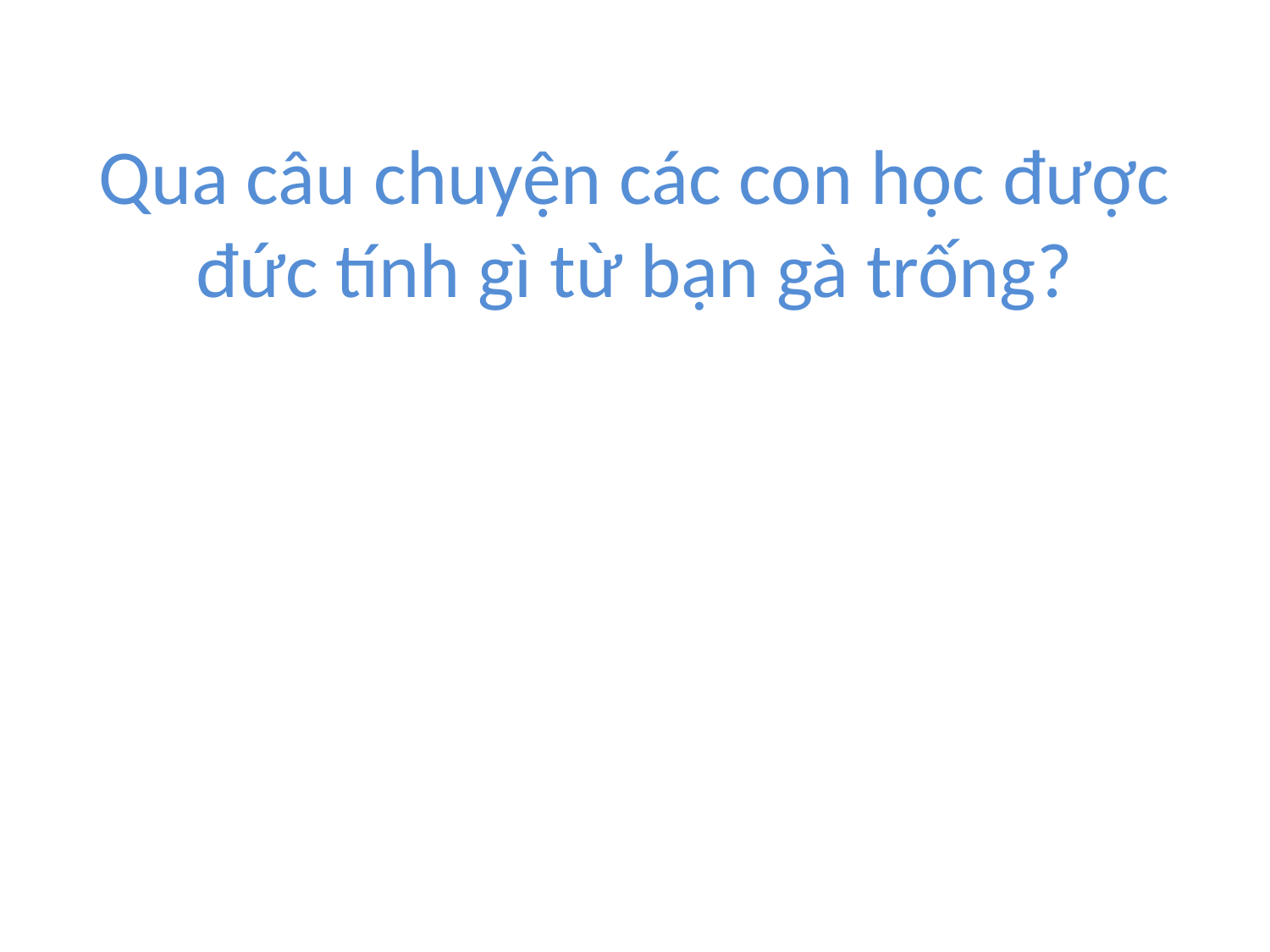

# Qua câu chuyện các con học được đức tính gì từ bạn gà trống?